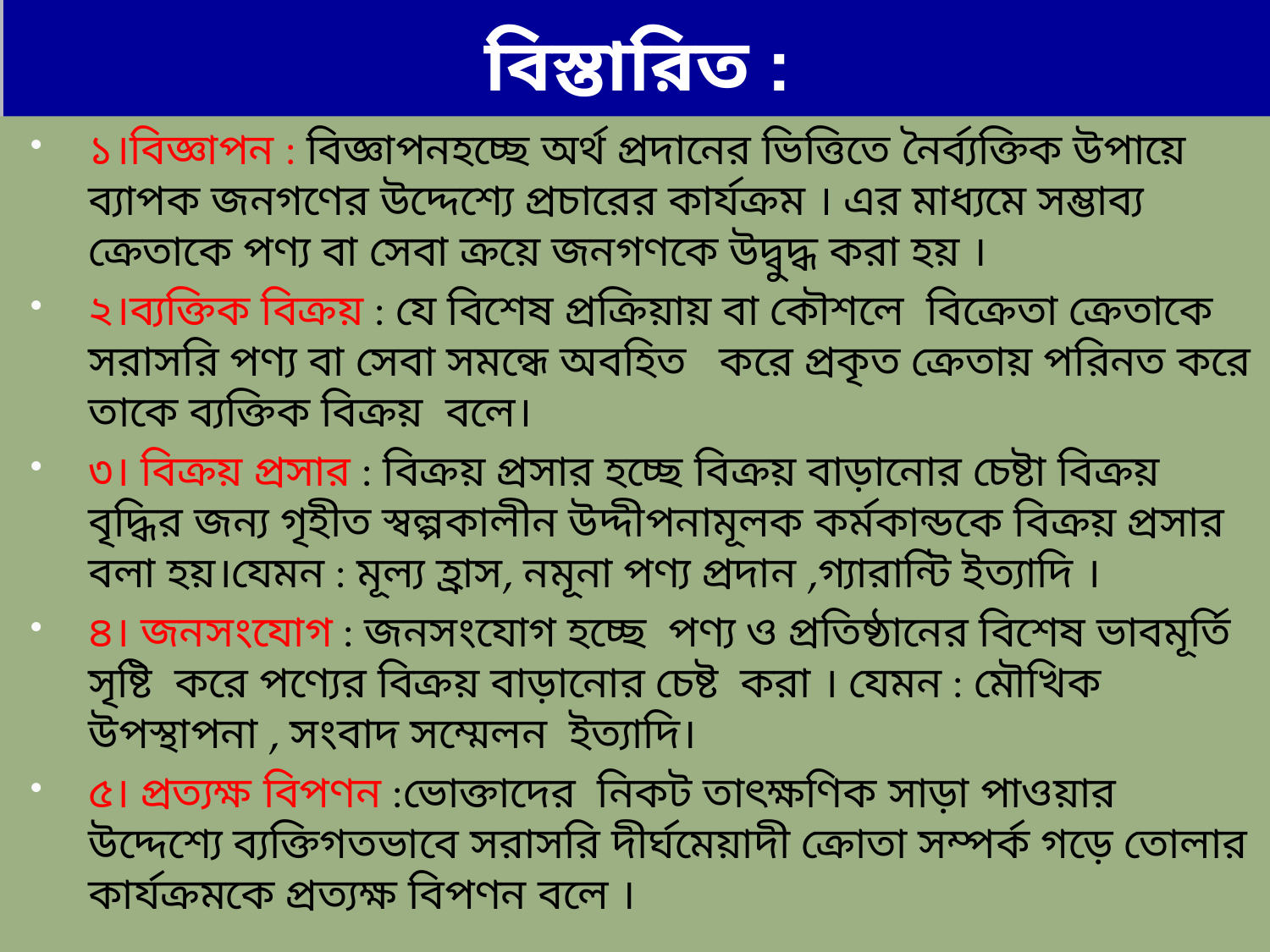

# বিস্তারিত :
১।বিজ্ঞাপন : বিজ্ঞাপনহচ্ছে অর্থ প্রদানের ভিত্তিতে নৈর্ব্যক্তিক উপায়ে ব্যাপক জনগণের উদ্দেশ্যে প্রচারের কার্যক্রম । এর মাধ্যমে সম্ভাব্য ক্রেতাকে পণ্য বা সেবা ক্রয়ে জনগণকে উদ্বুদ্ধ করা হয় ।
২।ব্যক্তিক বিক্রয় : যে বিশেষ প্রক্রিয়ায় বা কৌশলে  বিক্রেতা ক্রেতাকে সরাসরি পণ্য বা সেবা সমন্ধে অবহিত   করে প্রকৃত ক্রেতায় পরিনত করে তাকে ব্যক্তিক বিক্রয়  বলে।
৩। বিক্রয় প্রসার : বিক্রয় প্রসার হচ্ছে বিক্রয় বাড়ানোর চেষ্টা বিক্রয় বৃদ্ধির জন্য গৃহীত স্বল্পকালীন উদ্দীপনামূলক কর্মকান্ডকে বিক্রয় প্রসার বলা হয়।যেমন : মূল্য হ্রাস, নমূনা পণ্য প্রদান ,গ্যারান্টি ইত্যাদি ।
৪। জনসংযোগ : জনসংযোগ হচ্ছে  পণ্য ও প্রতিষ্ঠানের বিশেষ ভাবমূর্তি সৃষ্টি  করে পণ্যের বিক্রয় বাড়ানোর চেষ্ট  করা । যেমন : মৌখিক উপস্থাপনা , সংবাদ সম্মেলন  ইত্যাদি।
৫। প্রত্যক্ষ বিপণন :ভোক্তাদের  নিকট তাৎক্ষণিক সাড়া পাওয়ার উদ্দেশ্যে ব্যক্তিগতভাবে সরাসরি দীর্ঘমেয়াদী ক্রোতা সম্পর্ক গড়ে তোলার কার্যক্রমকে প্রত্যক্ষ বিপণন বলে ।